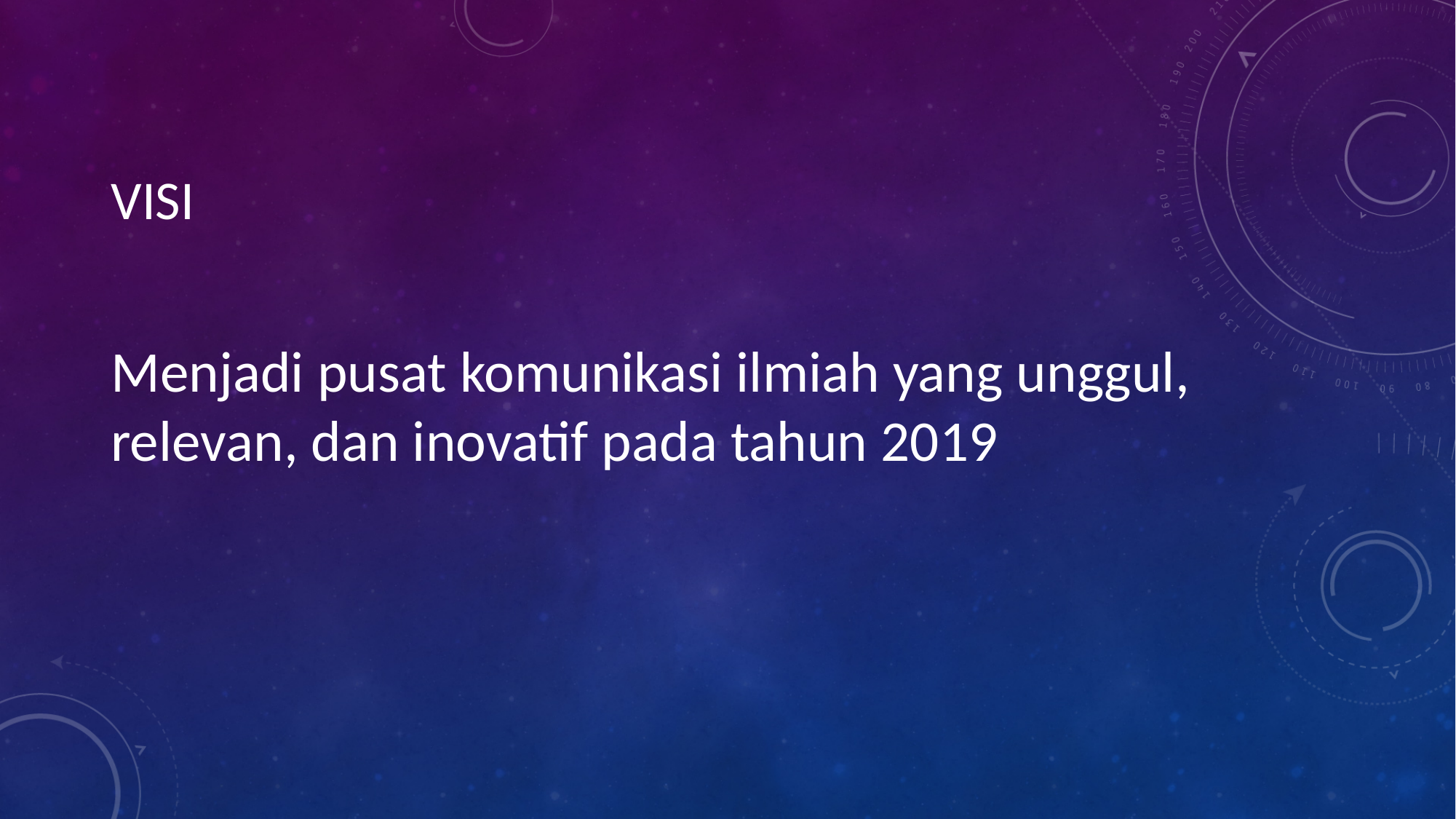

# Visi
Menjadi pusat komunikasi ilmiah yang unggul, relevan, dan inovatif pada tahun 2019